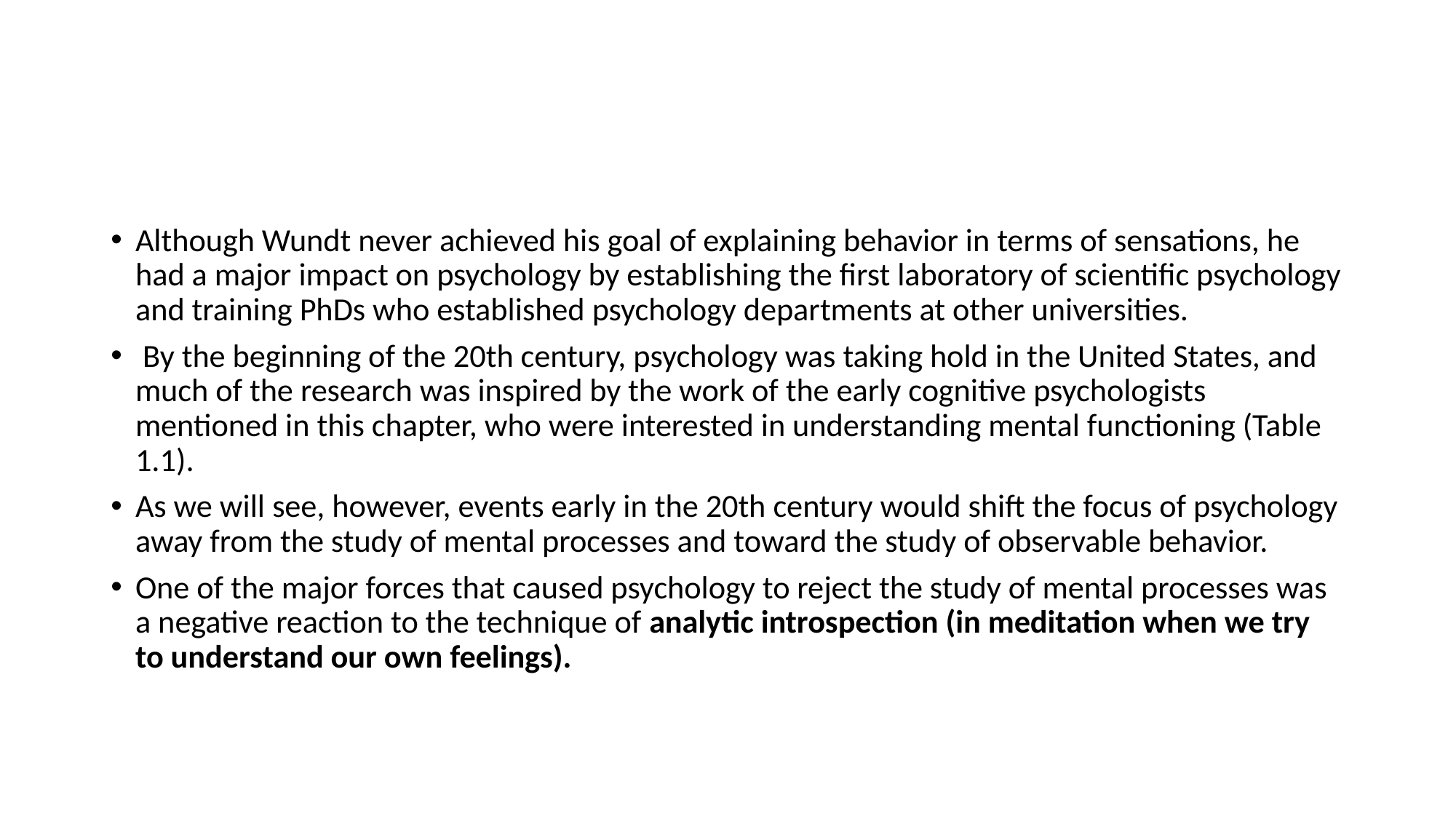

#
Although Wundt never achieved his goal of explaining behavior in terms of sensations, he had a major impact on psychology by establishing the first laboratory of scientific psychology and training PhDs who established psychology departments at other universities.
 By the beginning of the 20th century, psychology was taking hold in the United States, and much of the research was inspired by the work of the early cognitive psychologists mentioned in this chapter, who were interested in understanding mental functioning (Table 1.1).
As we will see, however, events early in the 20th century would shift the focus of psychology away from the study of mental processes and toward the study of observable behavior.
One of the major forces that caused psychology to reject the study of mental processes was a negative reaction to the technique of analytic introspection (in meditation when we try to understand our own feelings).